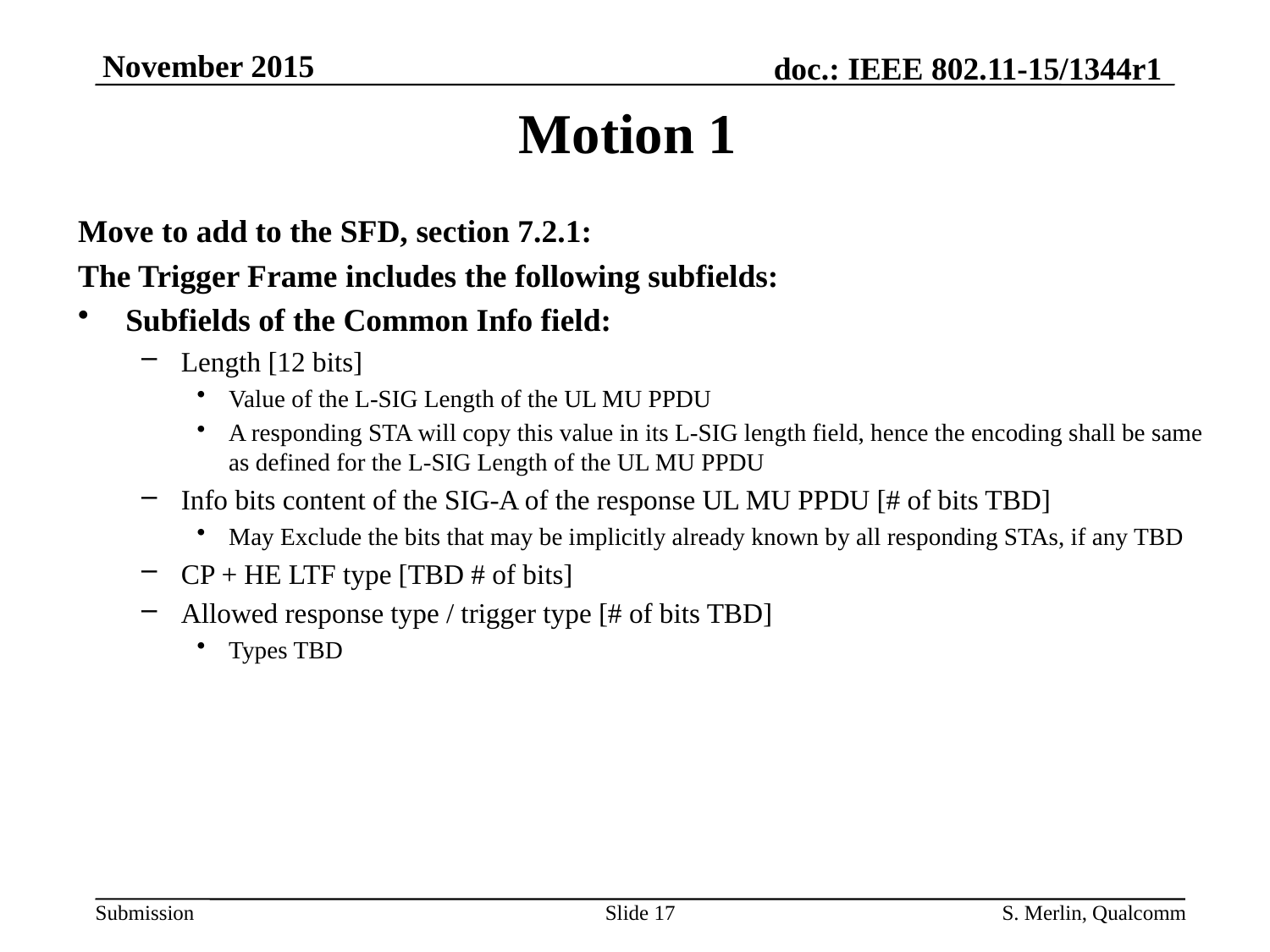

# Motion 1
Move to add to the SFD, section 7.2.1:
The Trigger Frame includes the following subfields:
Subfields of the Common Info field:
Length [12 bits]
Value of the L-SIG Length of the UL MU PPDU
A responding STA will copy this value in its L-SIG length field, hence the encoding shall be same as defined for the L-SIG Length of the UL MU PPDU
Info bits content of the SIG-A of the response UL MU PPDU [# of bits TBD]
May Exclude the bits that may be implicitly already known by all responding STAs, if any TBD
CP + HE LTF type [TBD # of bits]
Allowed response type / trigger type [# of bits TBD]
Types TBD

Slide 17
S. Merlin, Qualcomm